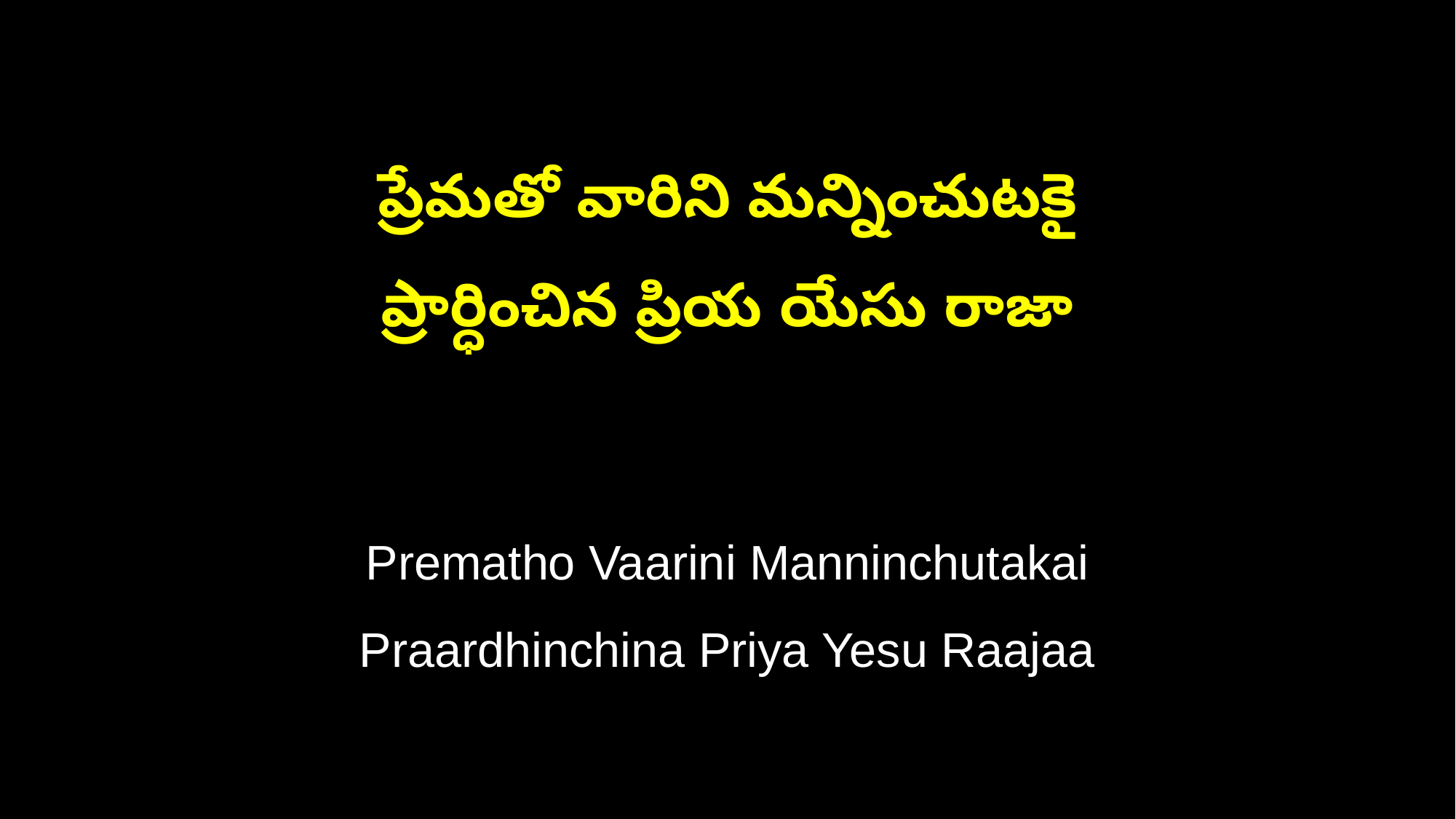

ప్రేమతో వారిని మన్నించుటకై
ప్రార్ధించిన ప్రియ యేసు రాజా
Prematho Vaarini Manninchutakai
Praardhinchina Priya Yesu Raajaa